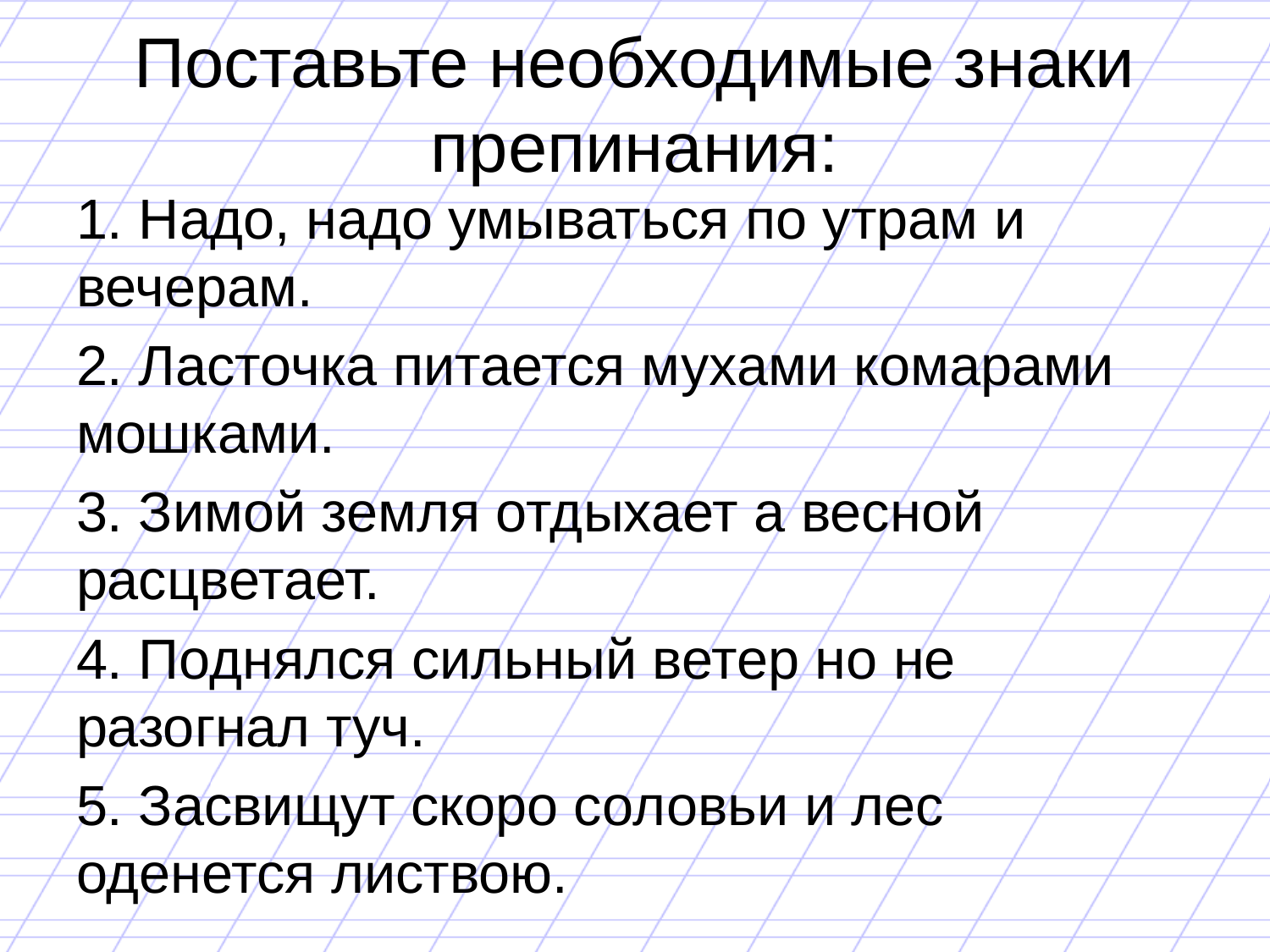

# Поставьте необходимые знаки препинания:
1. Надо, надо умываться по утрам и вечерам.
2. Ласточка питается мухами комарами мошками.
3. Зимой земля отдыхает а весной расцветает.
4. Поднялся сильный ветер но не разогнал туч.
5. Засвищут скоро соловьи и лес оденется листвою.